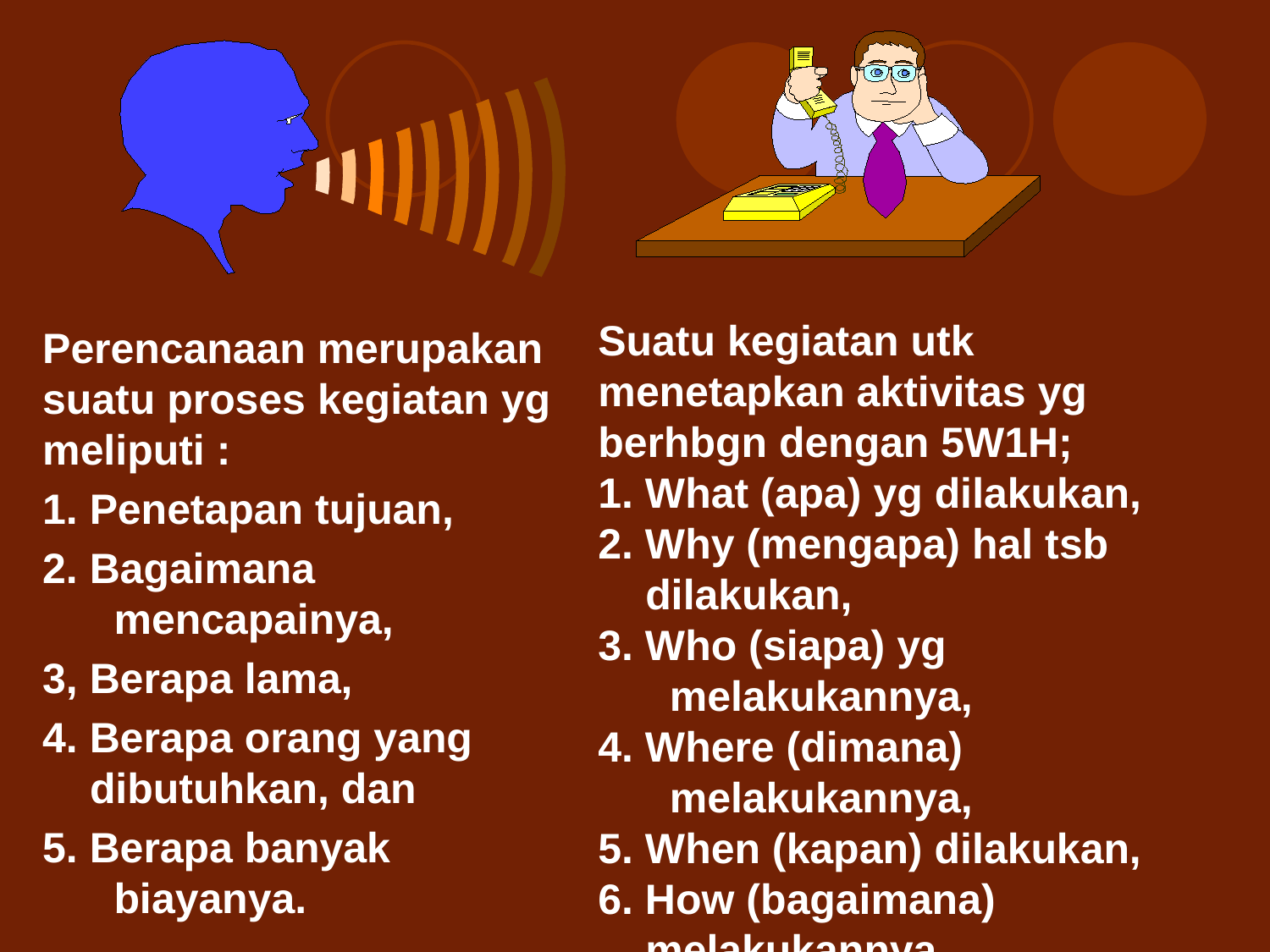

Suatu kegiatan utk menetapkan aktivitas yg berhbgn dengan 5W1H;
1. What (apa) yg dilakukan,
2. Why (mengapa) hal tsb dilakukan,
3. Who (siapa) yg melakukannya,
4. Where (dimana) melakukannya,
5. When (kapan) dilakukan,
6. How (bagaimana) melakukannya.
Perencanaan merupakan suatu proses kegiatan yg meliputi :
1. Penetapan tujuan,
2. Bagaimana mencapainya,
3, Berapa lama,
4. Berapa orang yang dibutuhkan, dan
5. Berapa banyak biayanya.